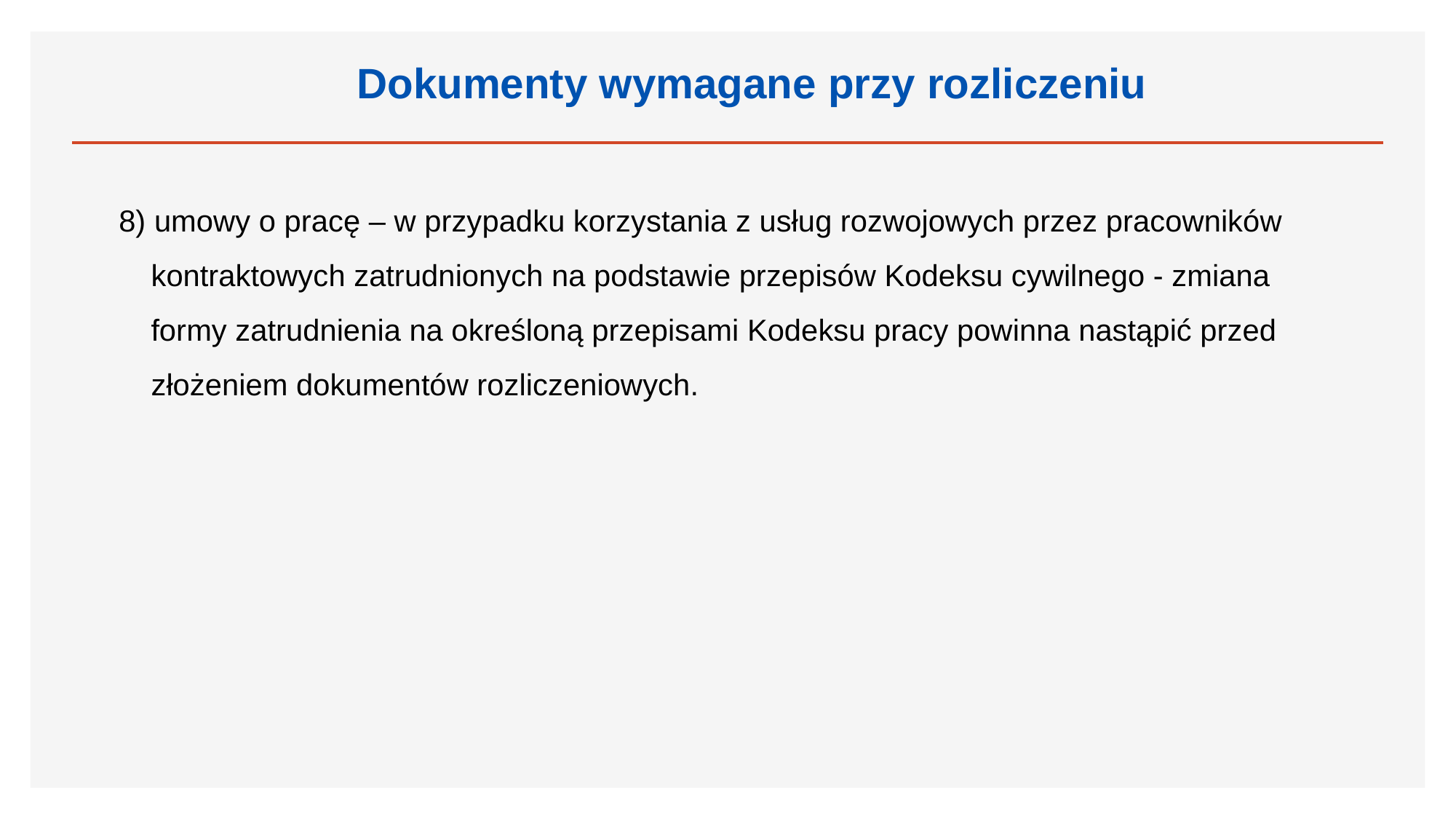

Dokumenty wymagane przy rozliczeniu
8) umowy o pracę – w przypadku korzystania z usług rozwojowych przez pracowników kontraktowych zatrudnionych na podstawie przepisów Kodeksu cywilnego - zmiana formy zatrudnienia na określoną przepisami Kodeksu pracy powinna nastąpić przed złożeniem dokumentów rozliczeniowych.